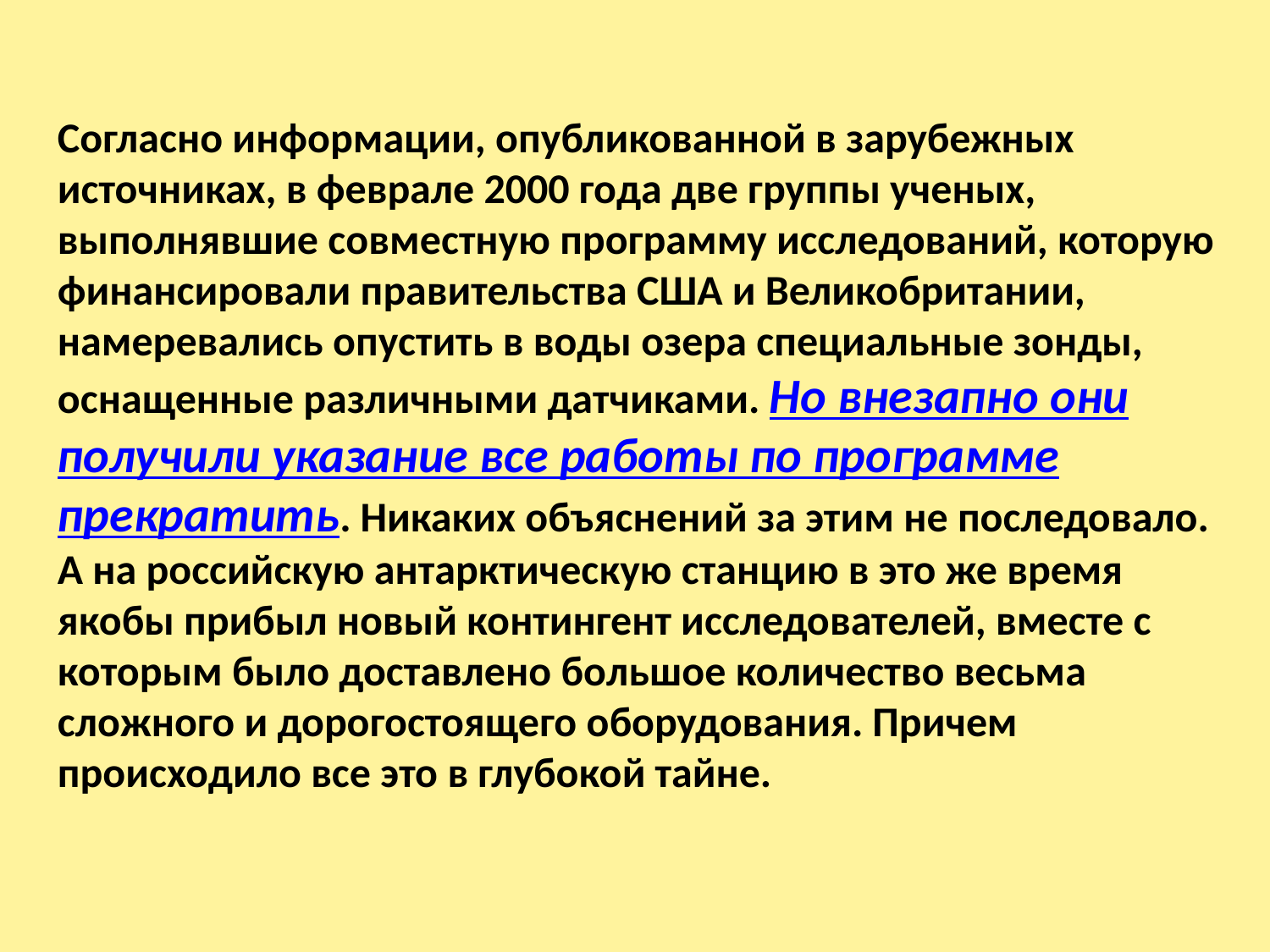

Согласно информации, опубликованной в зарубежных источниках, в феврале 2000 года две группы ученых, выполнявшие совместную программу исследований, которую финансировали правительства США и Великобритании, намеревались опустить в воды озера специальные зонды, оснащенные различными датчиками. Но внезапно они получили указание все работы по программе прекратить. Никаких объяснений за этим не последовало. А на российскую антарктическую станцию в это же время якобы прибыл новый контингент исследователей, вместе с которым было доставлено большое количество весьма сложного и дорогостоящего оборудования. Причем происходило все это в глубокой тайне.